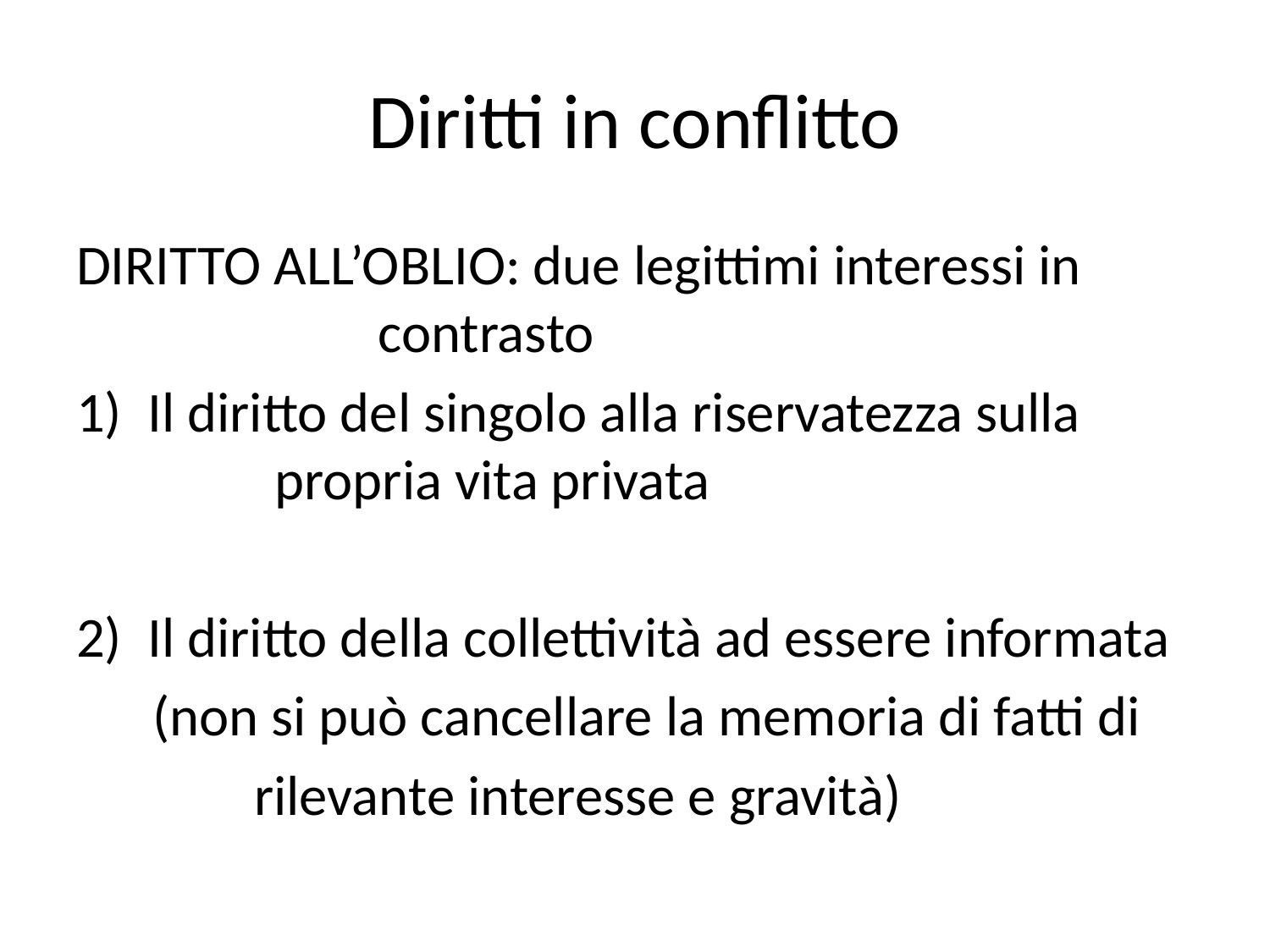

# Diritti in conflitto
DIRITTO ALL’OBLIO: due legittimi interessi in 			contrasto
Il diritto del singolo alla riservatezza sulla   		propria vita privata

Il diritto della collettività ad essere informata
      (non si può cancellare la memoria di fatti di
              rilevante interesse e gravità)